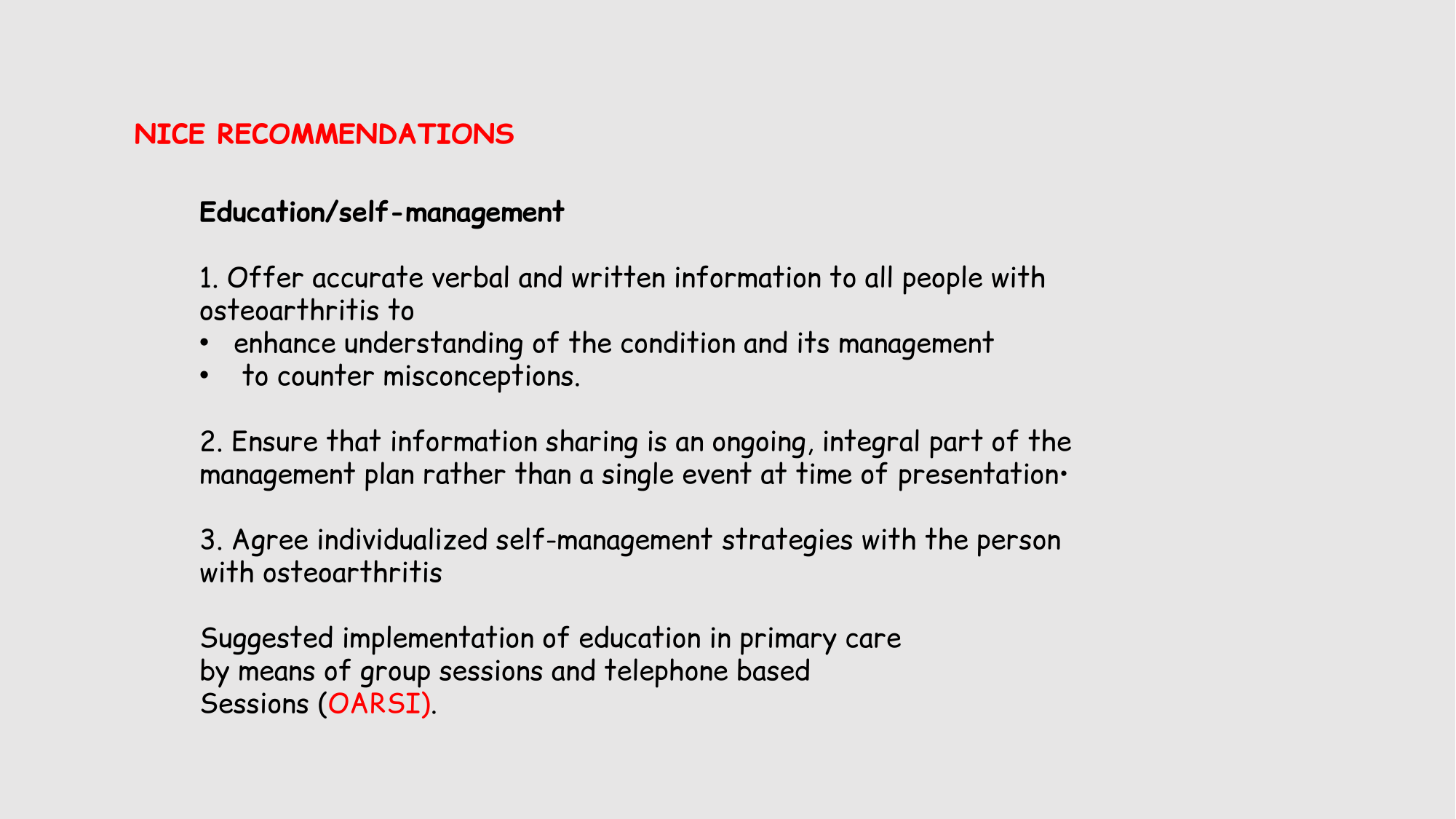

NICE RECOMMENDATIONS
Education/self-management

1. Offer accurate verbal and written information to all people with osteoarthritis to
enhance understanding of the condition and its management
 to counter misconceptions.

2. Ensure that information sharing is an ongoing, integral part of the management plan rather than a single event at time of presentation•

3. Agree individualized self-management strategies with the person with osteoarthritis

Suggested implementation of education in primary care
by means of group sessions and telephone based
Sessions (OARSI).